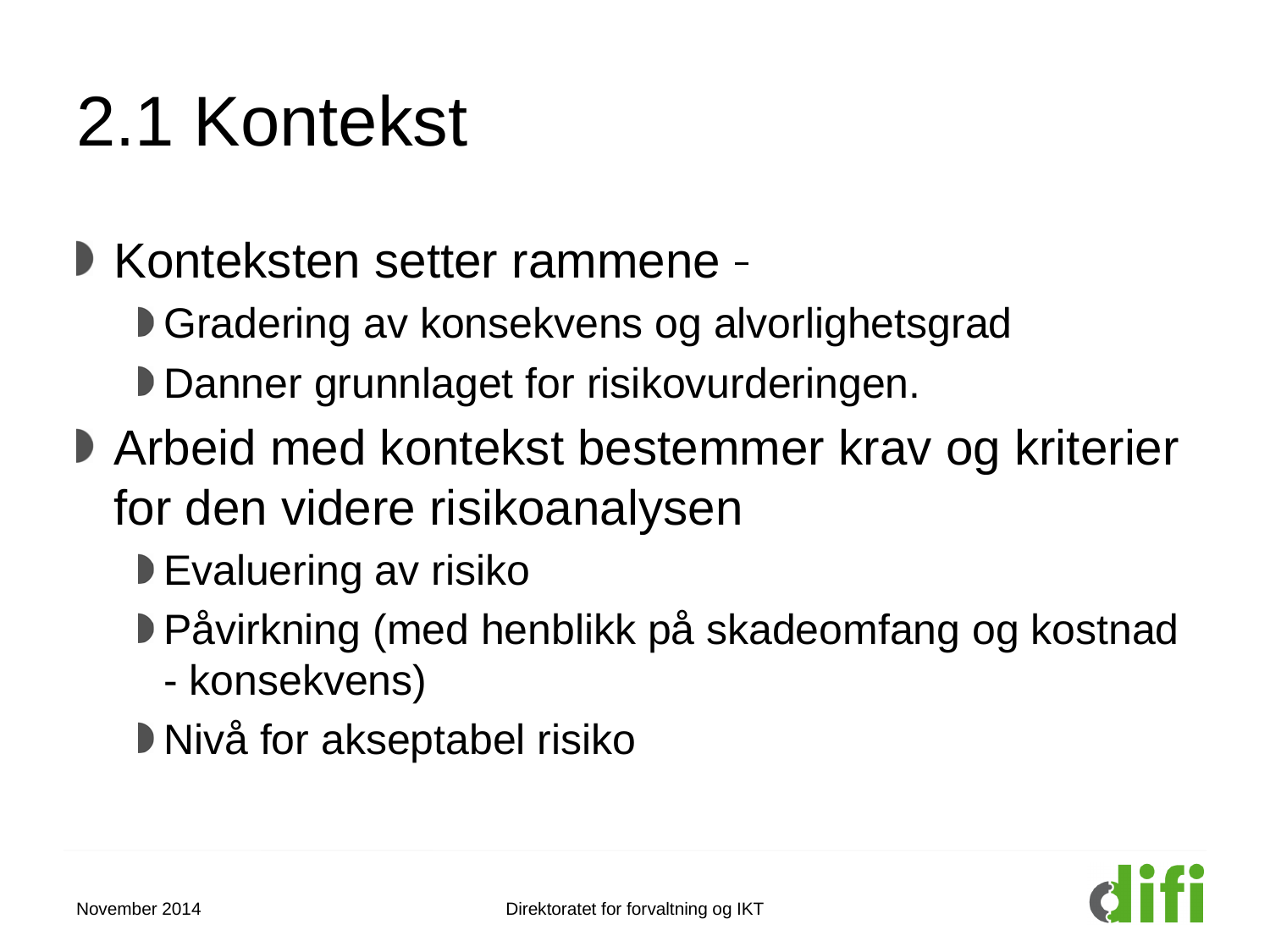

# 2.1 Kontekst
Konteksten setter rammene
Gradering av konsekvens og alvorlighetsgrad
Danner grunnlaget for risikovurderingen.
Arbeid med kontekst bestemmer krav og kriterier for den videre risikoanalysen
Evaluering av risiko
Påvirkning (med henblikk på skadeomfang og kostnad - konsekvens)
Nivå for akseptabel risiko

November 2014
Direktoratet for forvaltning og IKT